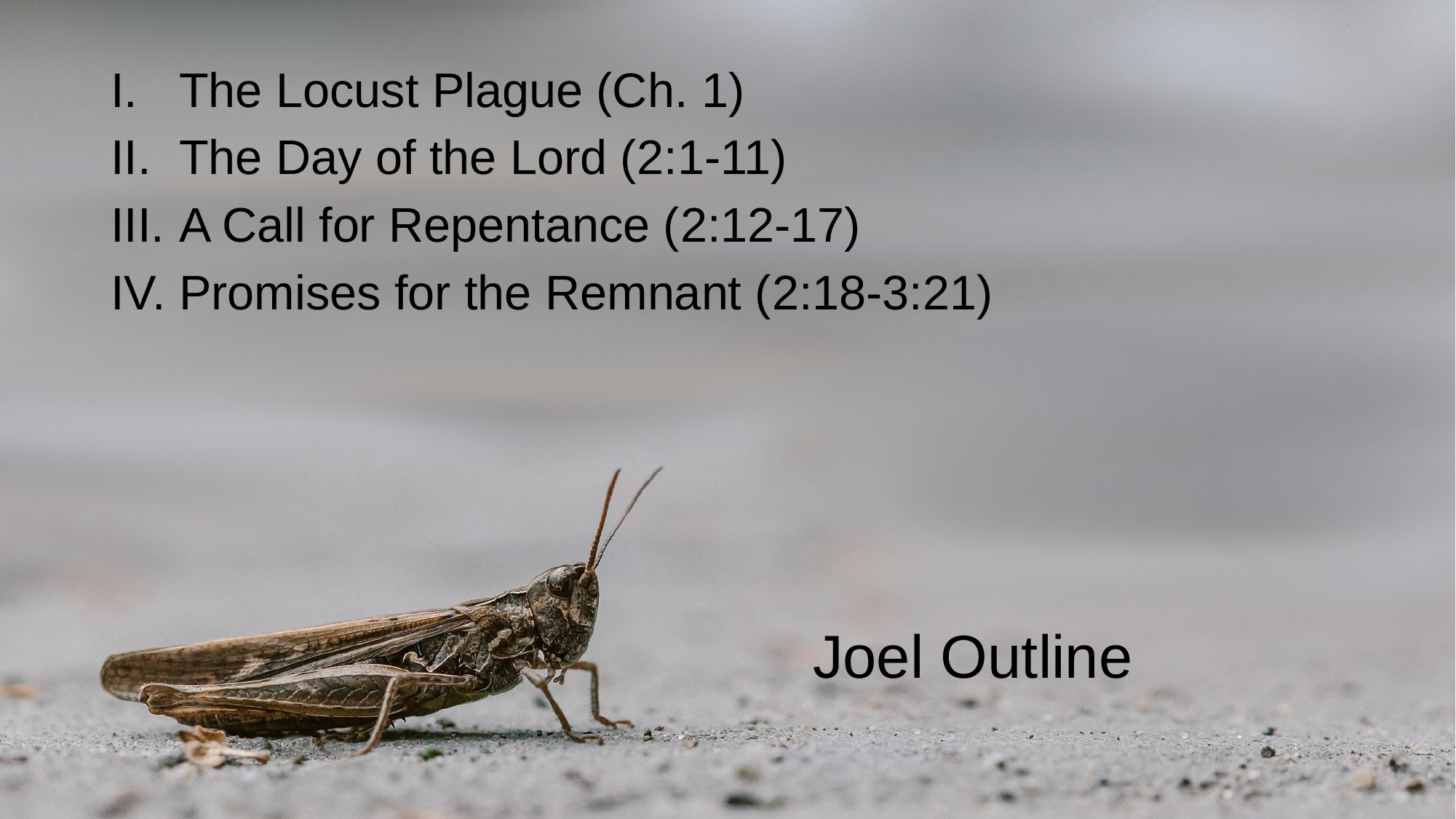

The Locust Plague (Ch. 1)
The Day of the Lord (2:1-11)
A Call for Repentance (2:12-17)
Promises for the Remnant (2:18-3:21)
# Joel Outline